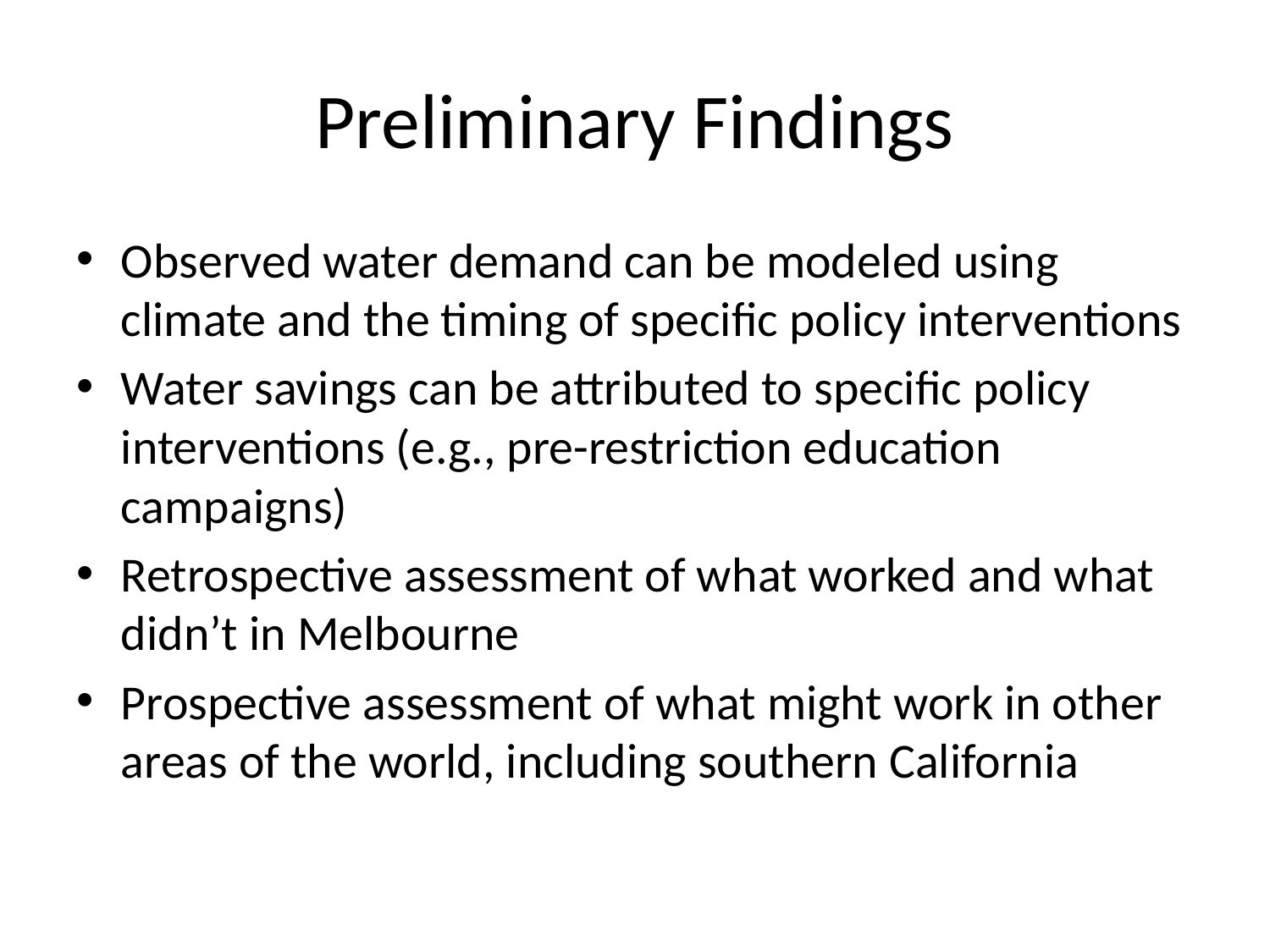

# Preliminary Findings
Observed water demand can be modeled using climate and the timing of specific policy interventions
Water savings can be attributed to specific policy interventions (e.g., pre-restriction education campaigns)
Retrospective assessment of what worked and what didn’t in Melbourne
Prospective assessment of what might work in other areas of the world, including southern California